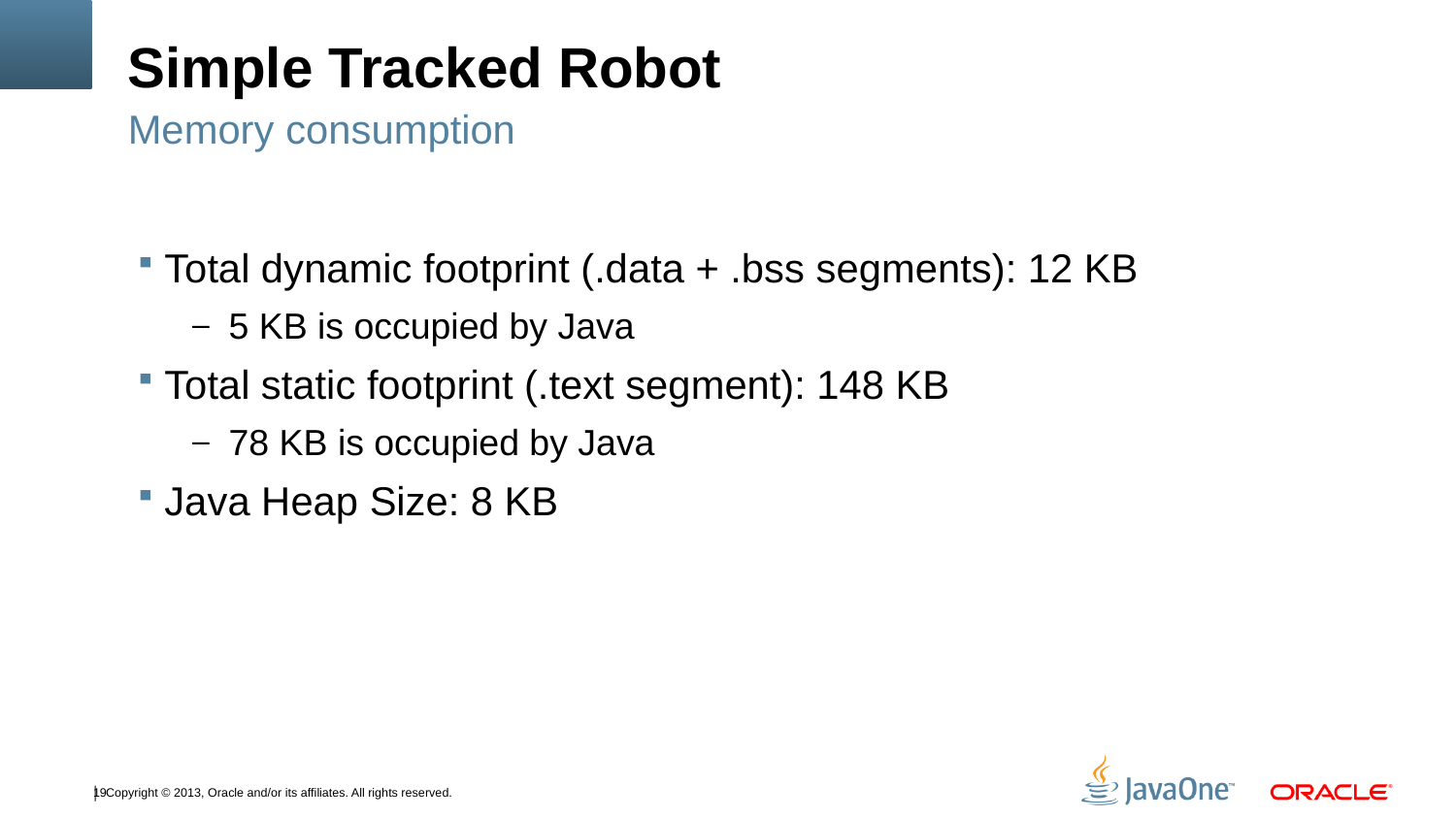

# Simple Tracked Robot
Memory consumption
Total dynamic footprint (.data + .bss segments): 12 KB
5 KB is occupied by Java
Total static footprint (.text segment): 148 KB
78 KB is occupied by Java
Java Heap Size: 8 KB